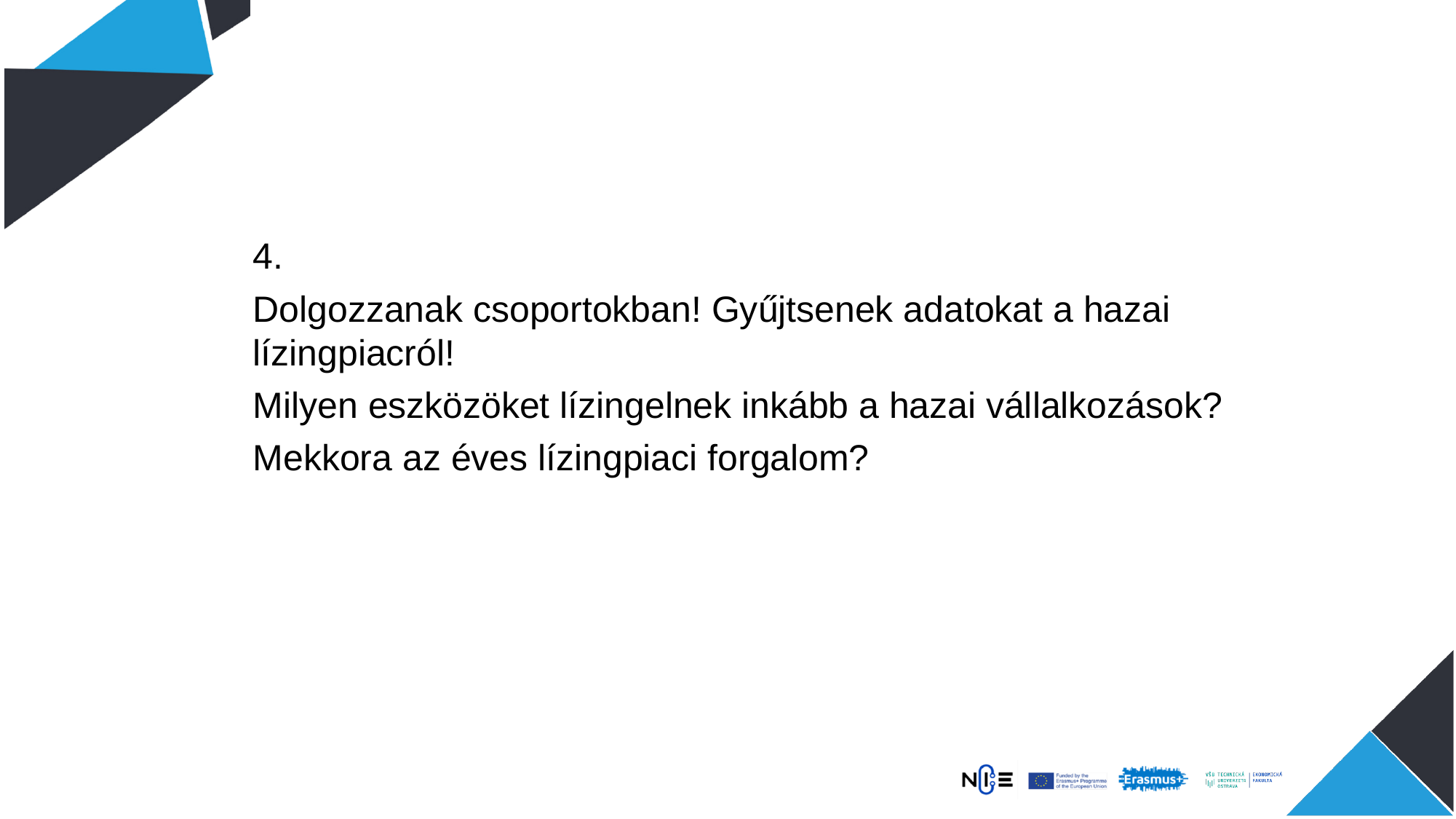

4.
Dolgozzanak csoportokban! Gyűjtsenek adatokat a hazai lízingpiacról!
Milyen eszközöket lízingelnek inkább a hazai vállalkozások?
Mekkora az éves lízingpiaci forgalom?